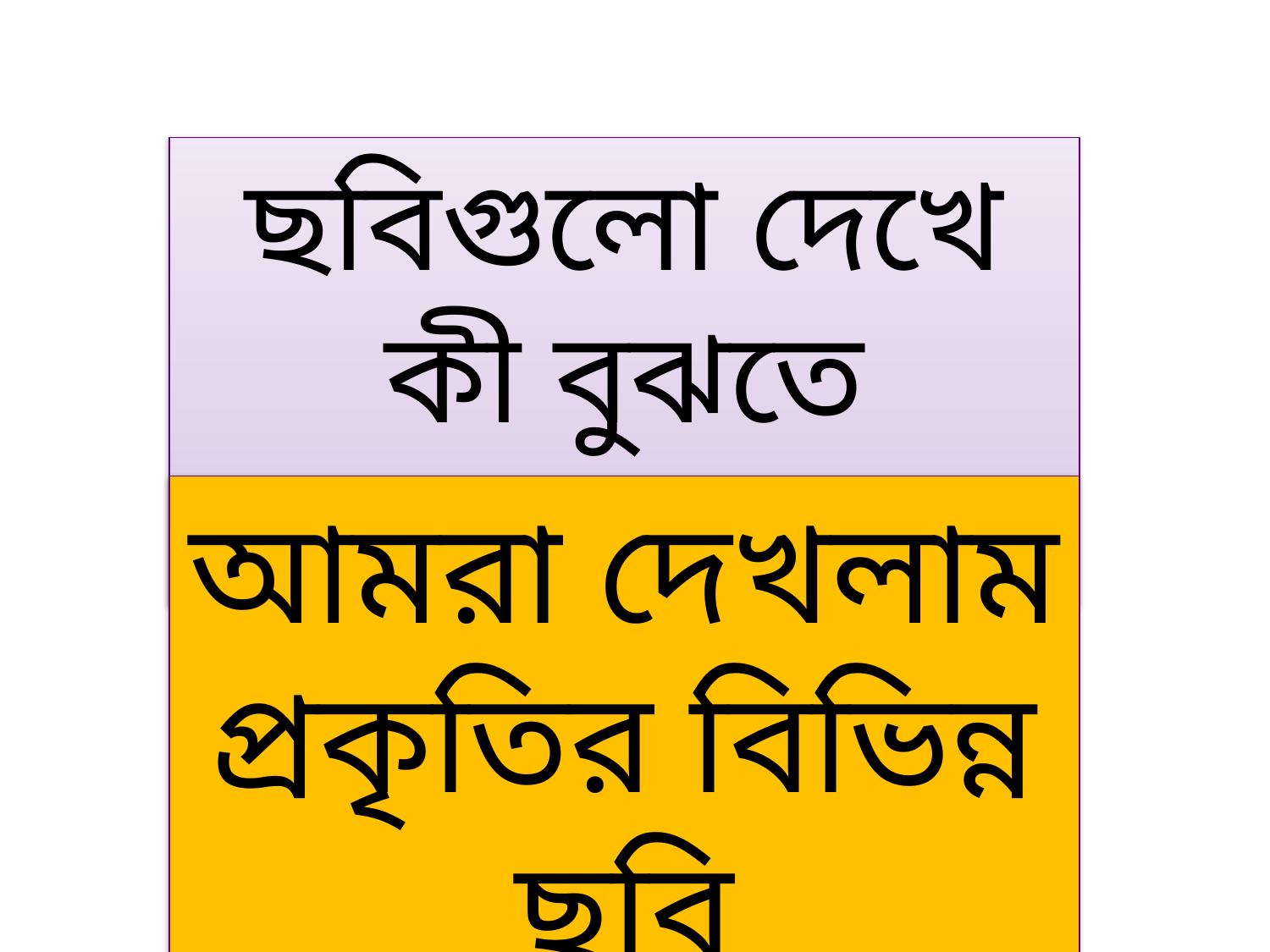

ছবিগুলো দেখে কী বুঝতে পারছ ?
আমরা দেখলাম প্রকৃতির বিভিন্ন ছবি